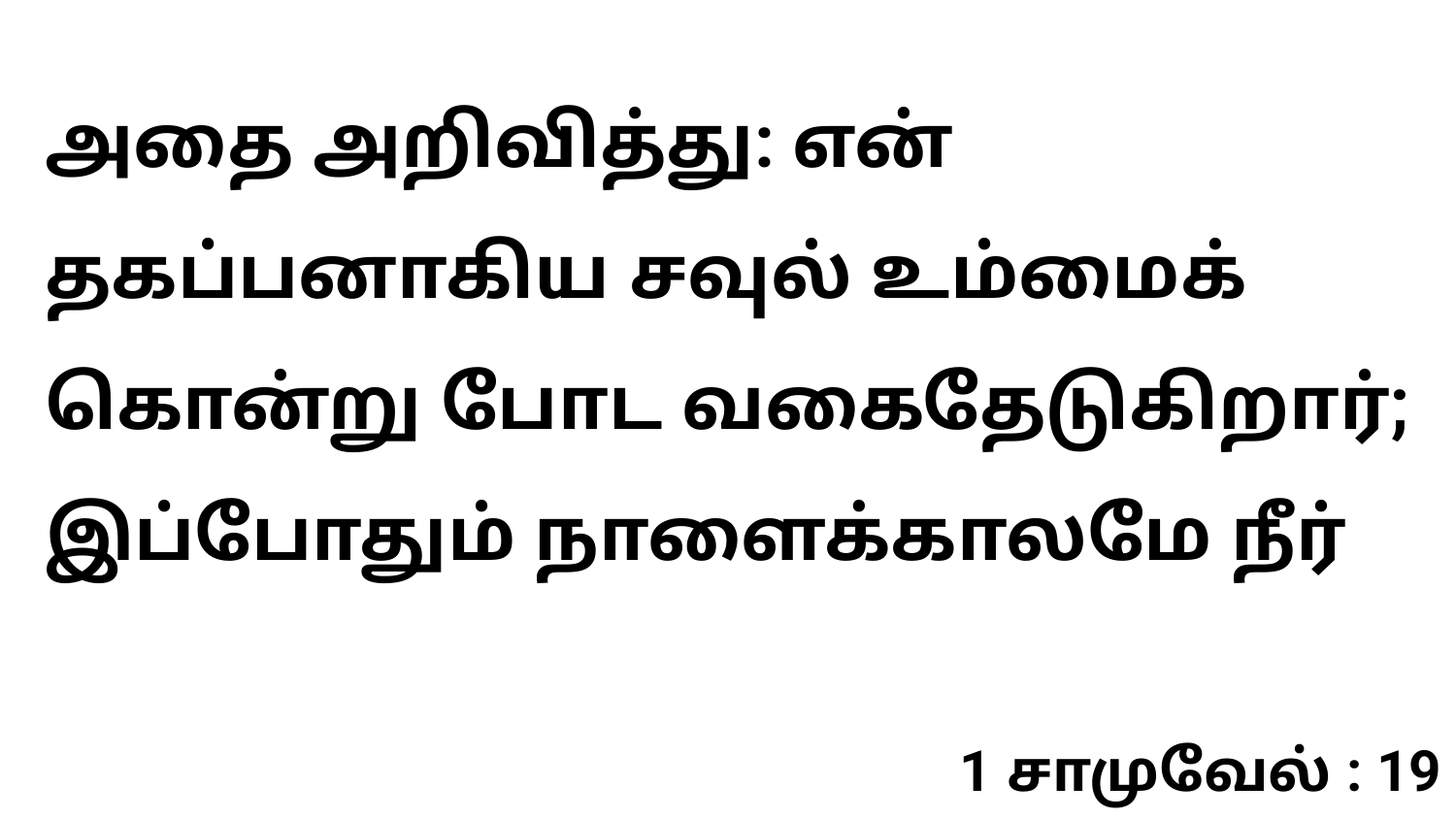

அதை அறிவித்து: என் தகப்பனாகிய சவுல் உம்மைக் கொன்று போட வகைதேடுகிறார்; இப்போதும் நாளைக்காலமே நீர்
1 சாமுவேல் : 19